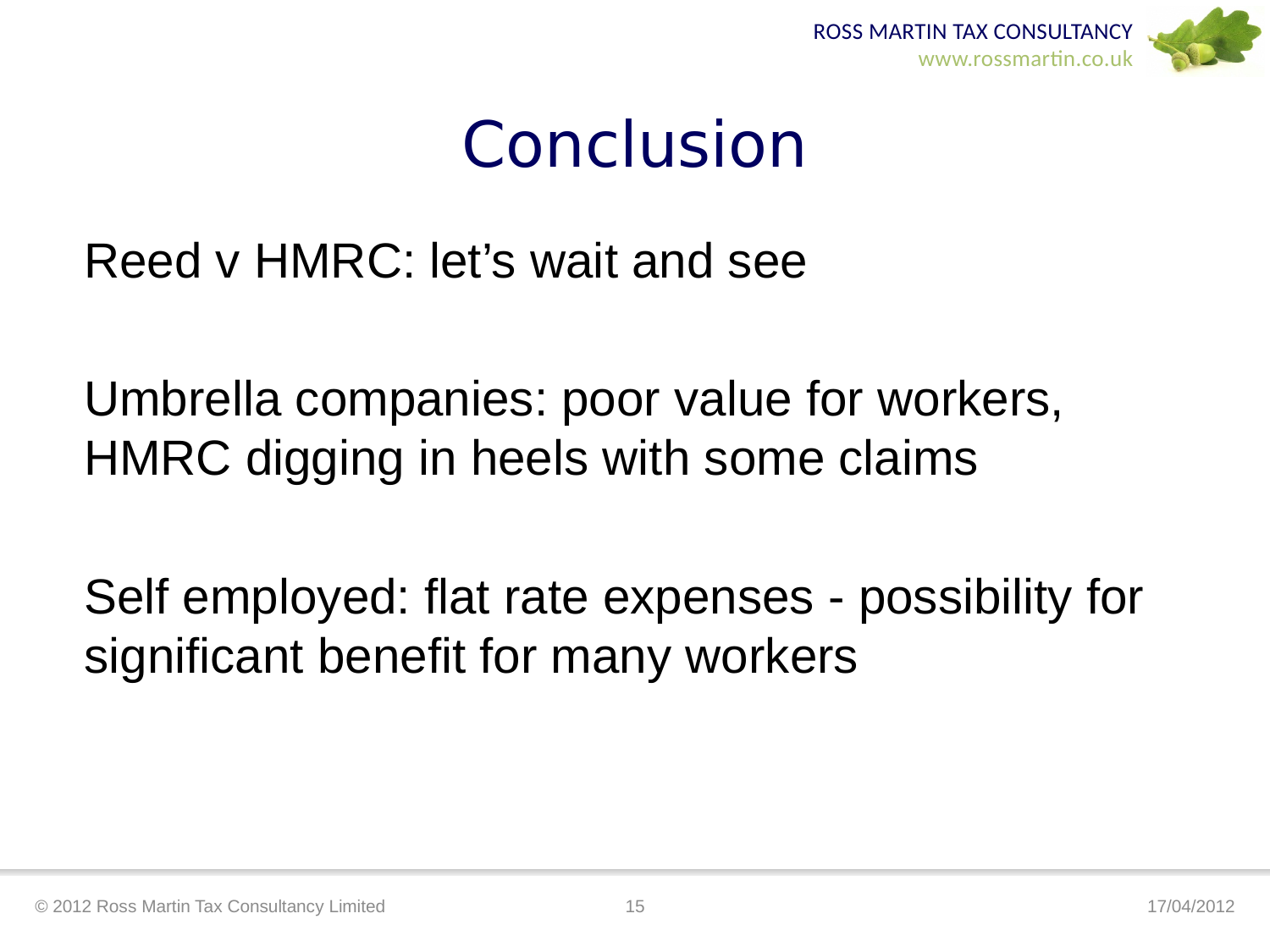

# Conclusion
Reed v HMRC: let’s wait and see

Umbrella companies: poor value for workers, HMRC digging in heels with some claims

Self employed: flat rate expenses - possibility for significant benefit for many workers

© 2012 Ross Martin Tax Consultancy Limited
15
17/04/2012